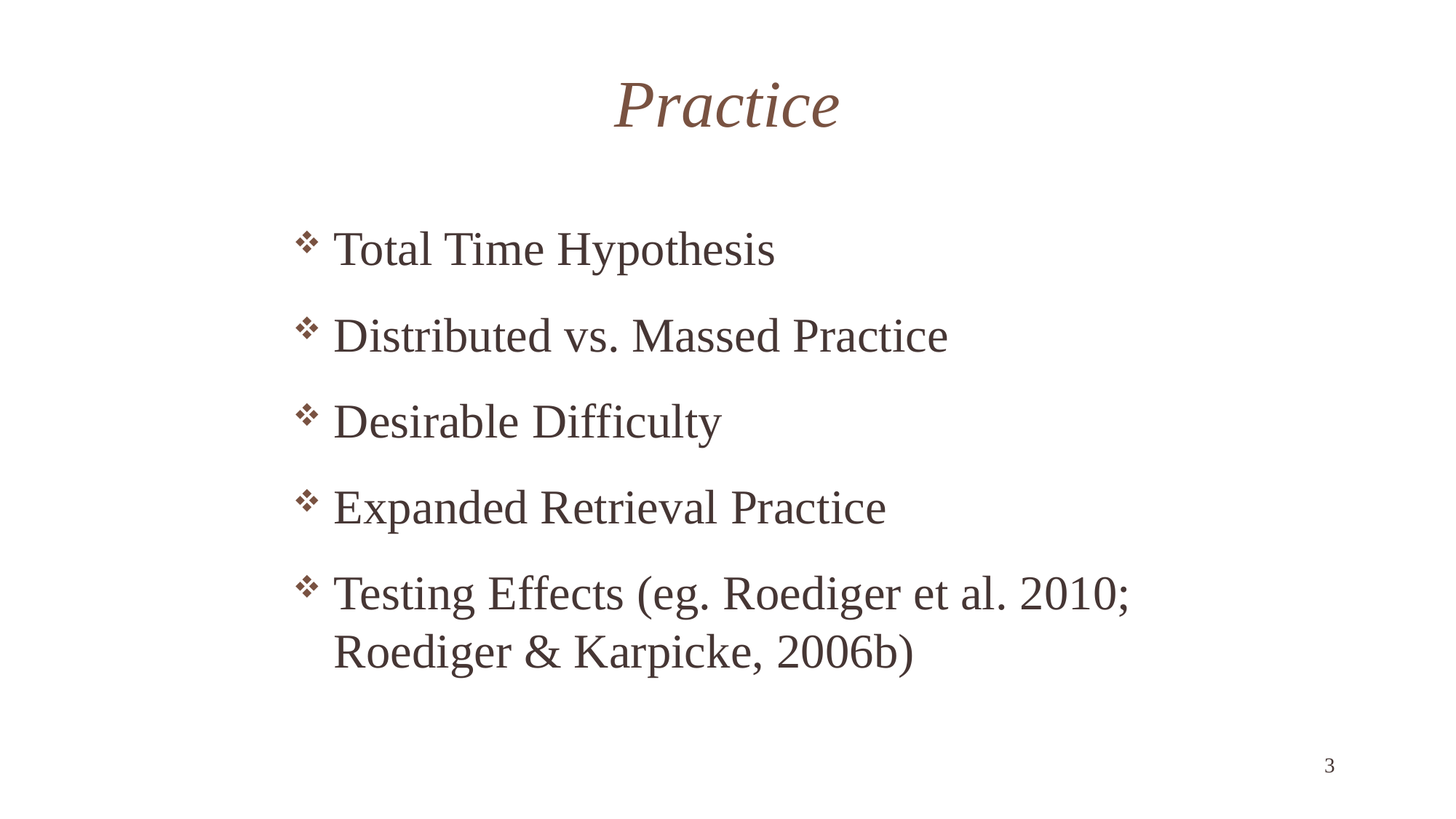

# Practice
Total Time Hypothesis
Distributed vs. Massed Practice
Desirable Difficulty
Expanded Retrieval Practice
Testing Effects (eg. Roediger et al. 2010; Roediger & Karpicke, 2006b)
3